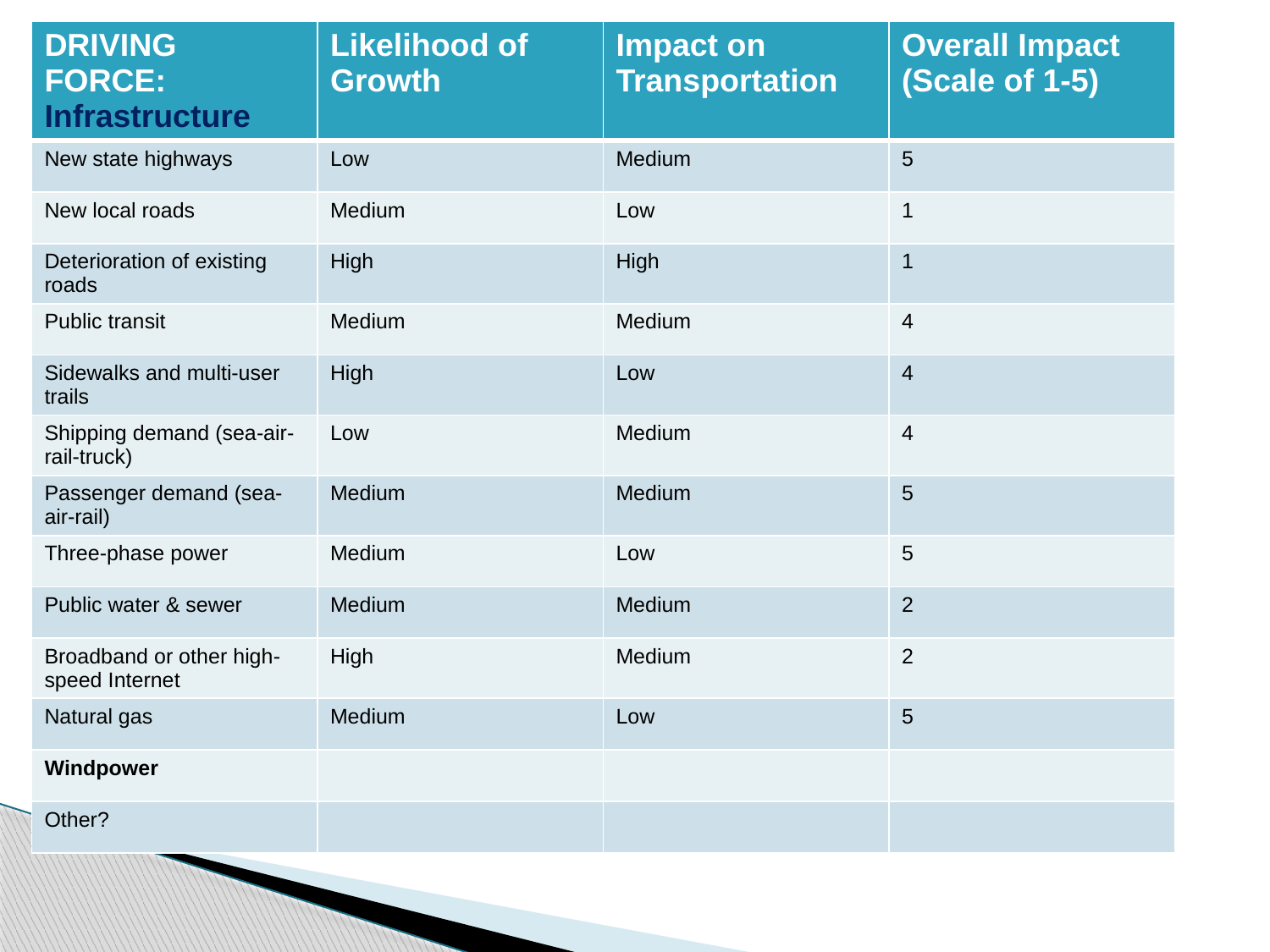

| DRIVING FORCE: Infrastructure | Likelihood of Growth | Impact on Transportation | Overall Impact (Scale of 1-5) |
| --- | --- | --- | --- |
| New state highways | Low | Medium | 5 |
| New local roads | Medium | Low | 1 |
| Deterioration of existing roads | High | High | 1 |
| Public transit | Medium | Medium | 4 |
| Sidewalks and multi-user trails | High | Low | 4 |
| Shipping demand (sea-air-rail-truck) | Low | Medium | 4 |
| Passenger demand (sea-air-rail) | Medium | Medium | 5 |
| Three-phase power | Medium | Low | 5 |
| Public water & sewer | Medium | Medium | 2 |
| Broadband or other high-speed Internet | High | Medium | 2 |
| Natural gas | Medium | Low | 5 |
| Windpower |  |  |  |
| Other? |  |  |  |